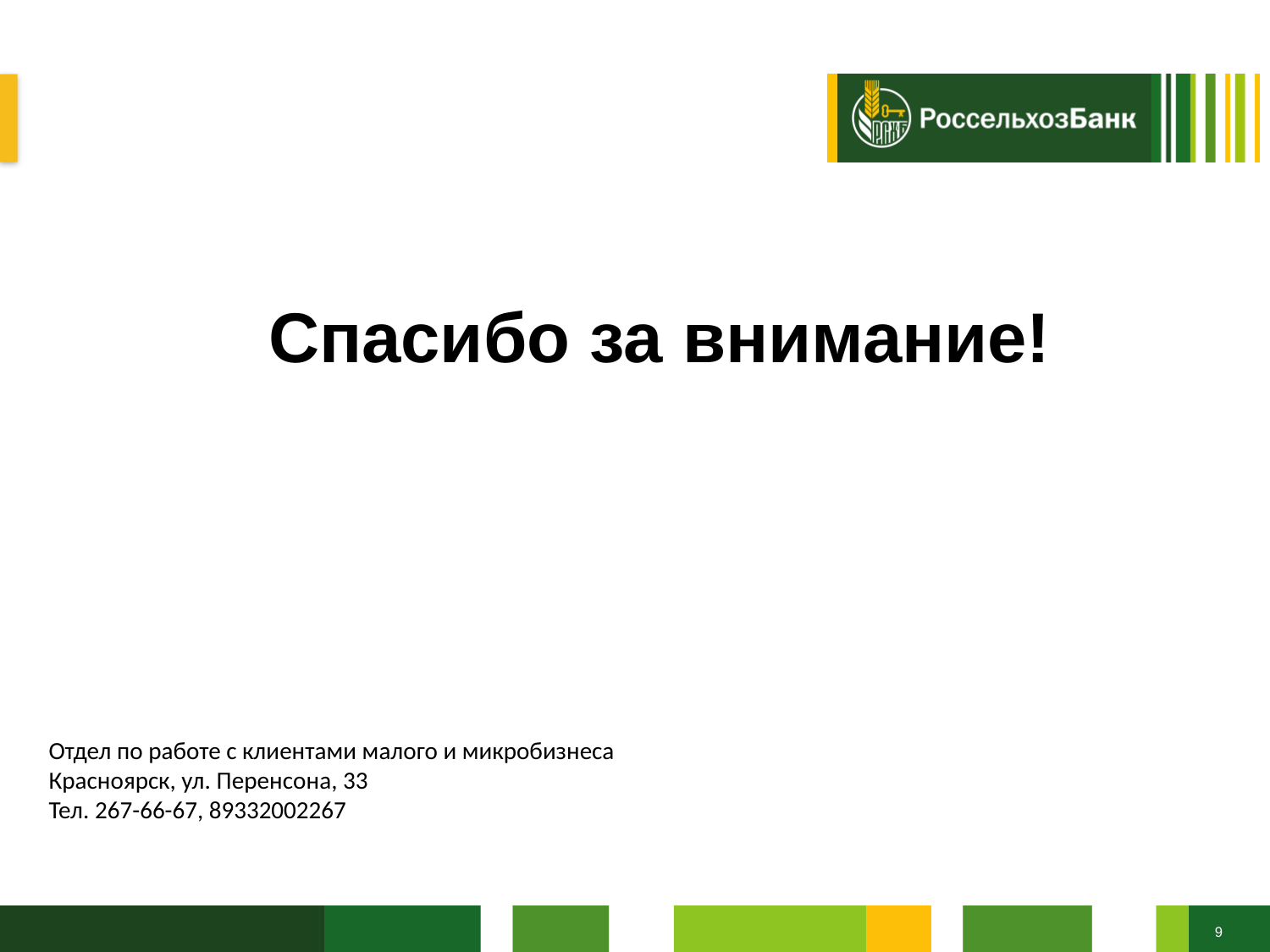

Спасибо за внимание!
Отдел по работе с клиентами малого и микробизнеса
Красноярск, ул. Перенсона, 33
Тел. 267-66-67, 89332002267
9